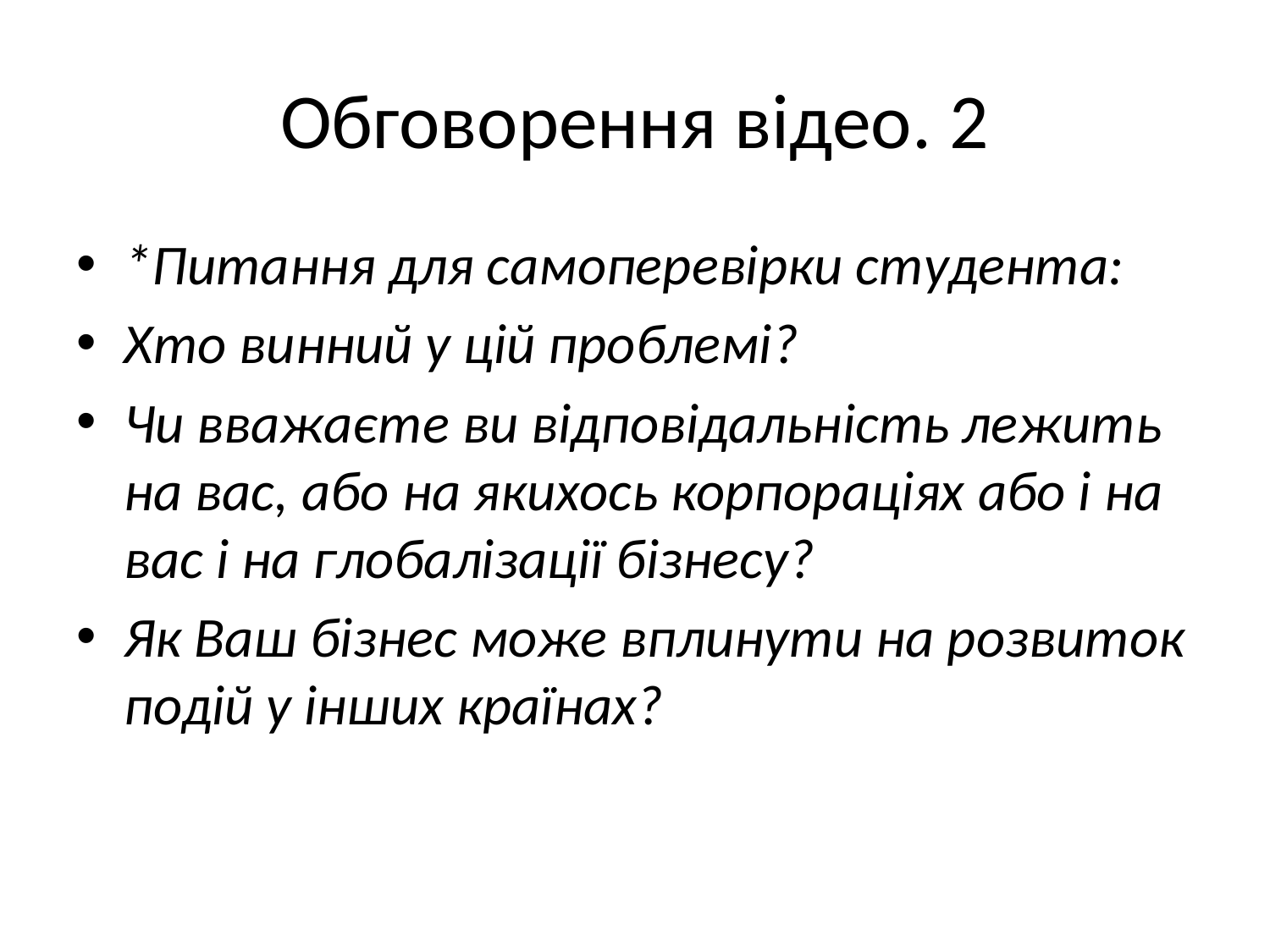

# Обговорення відео. 2
*Питання для самоперевірки студента:
Хто винний у цій проблемі?
Чи вважаєте ви відповідальність лежить на вас, або на якихось корпораціях або і на вас і на глобалізації бізнесу?
Як Ваш бізнес може вплинути на розвиток подій у інших країнах?